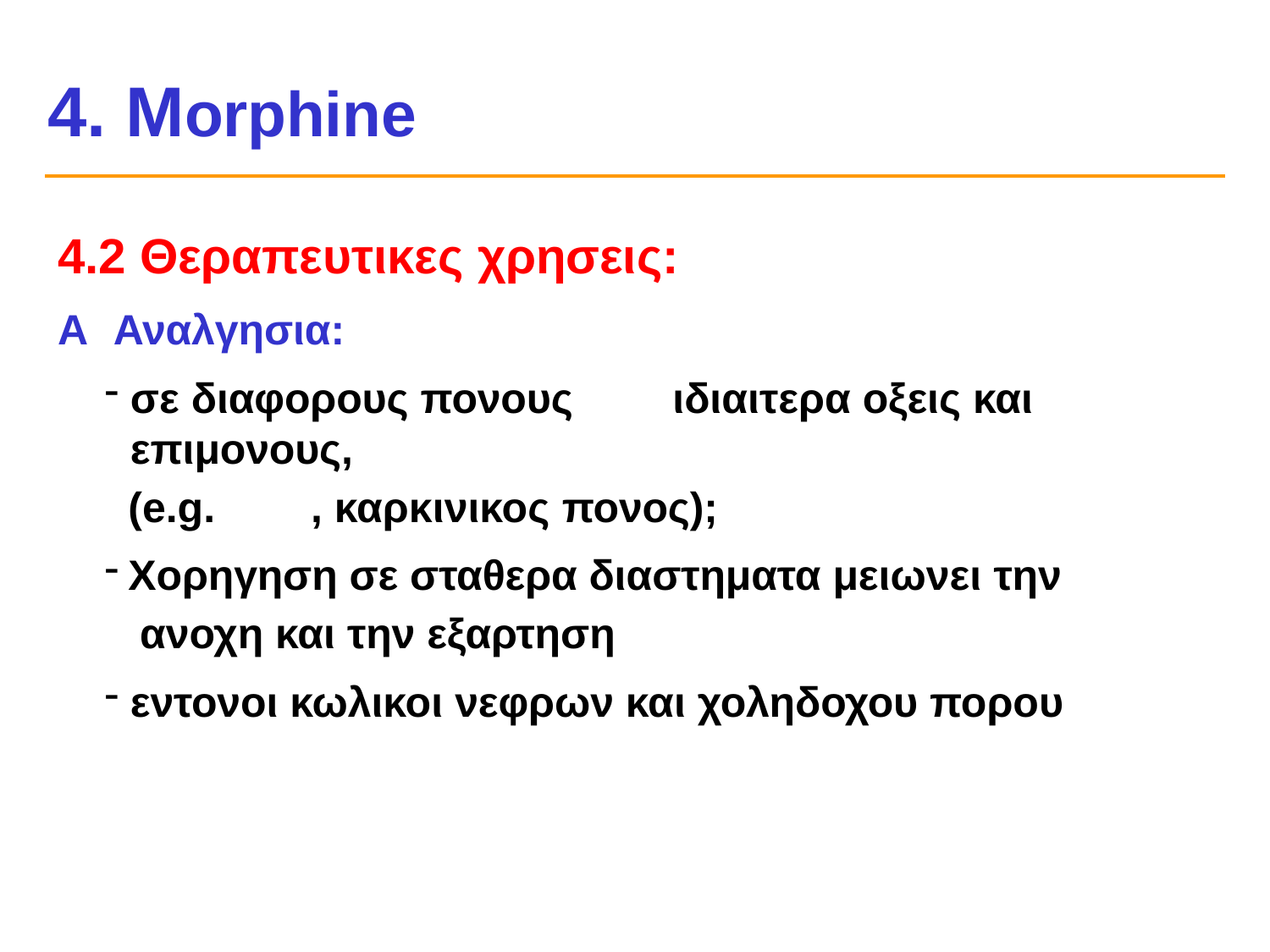

# 4. Morphine

4.2 Θεραπευτικες χρησεις:
A	Αναλγησια:
σε διαφορους πονους	ιδιαιτερα οξεις και επιμονους,
(e.g.	, καρκινικος πονος);
Χορηγηση σε σταθερα διαστηματα μειωνει την  ανοχη και την εξαρτηση
εντονοι κωλικοι νεφρων και χοληδοχου πορου